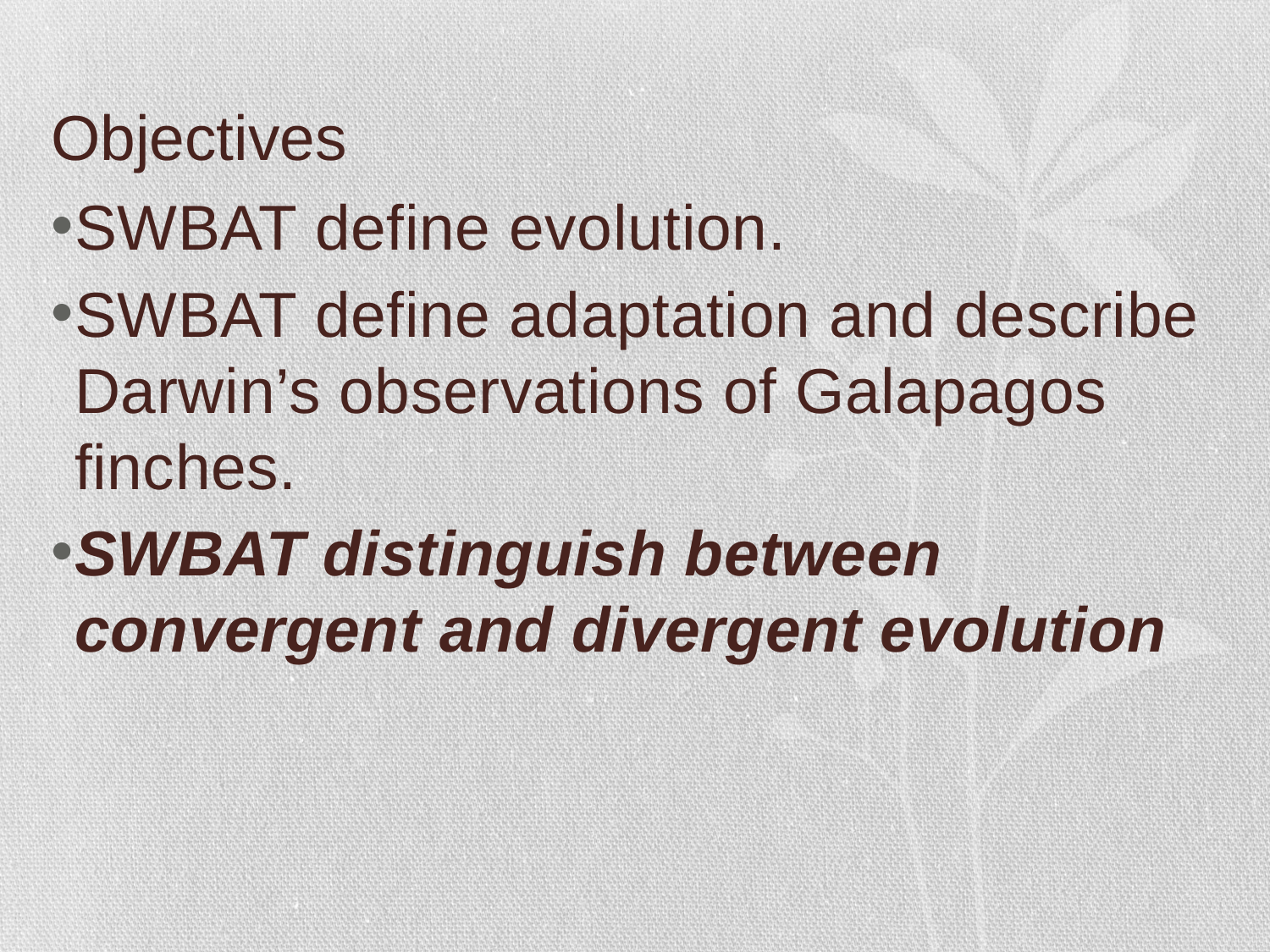

# Objectives
SWBAT define evolution.
SWBAT define adaptation and describe Darwin’s observations of Galapagos finches.
SWBAT distinguish between convergent and divergent evolution